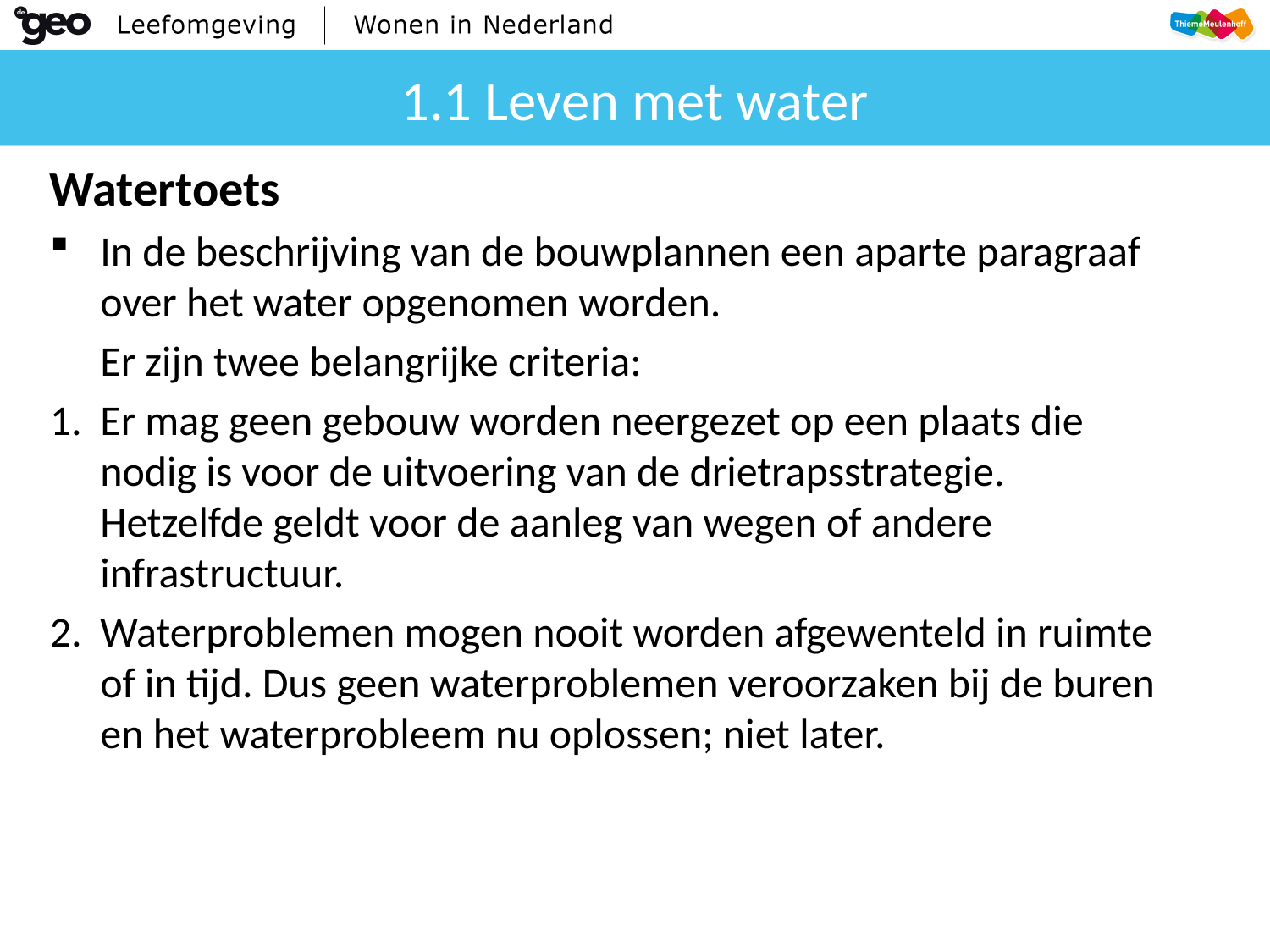

# 1.1 Leven met water
Watertoets
In de beschrijving van de bouwplannen een aparte paragraaf over het water opgenomen worden.
Er zijn twee belangrijke criteria:
Er mag geen gebouw worden neergezet op een plaats die nodig is voor de uitvoering van de drietrapsstrategie. Hetzelfde geldt voor de aanleg van wegen of andere infrastructuur.
Waterproblemen mogen nooit worden afgewenteld in ruimte of in tijd. Dus geen waterproblemen veroorzaken bij de buren en het waterprobleem nu oplossen; niet later.